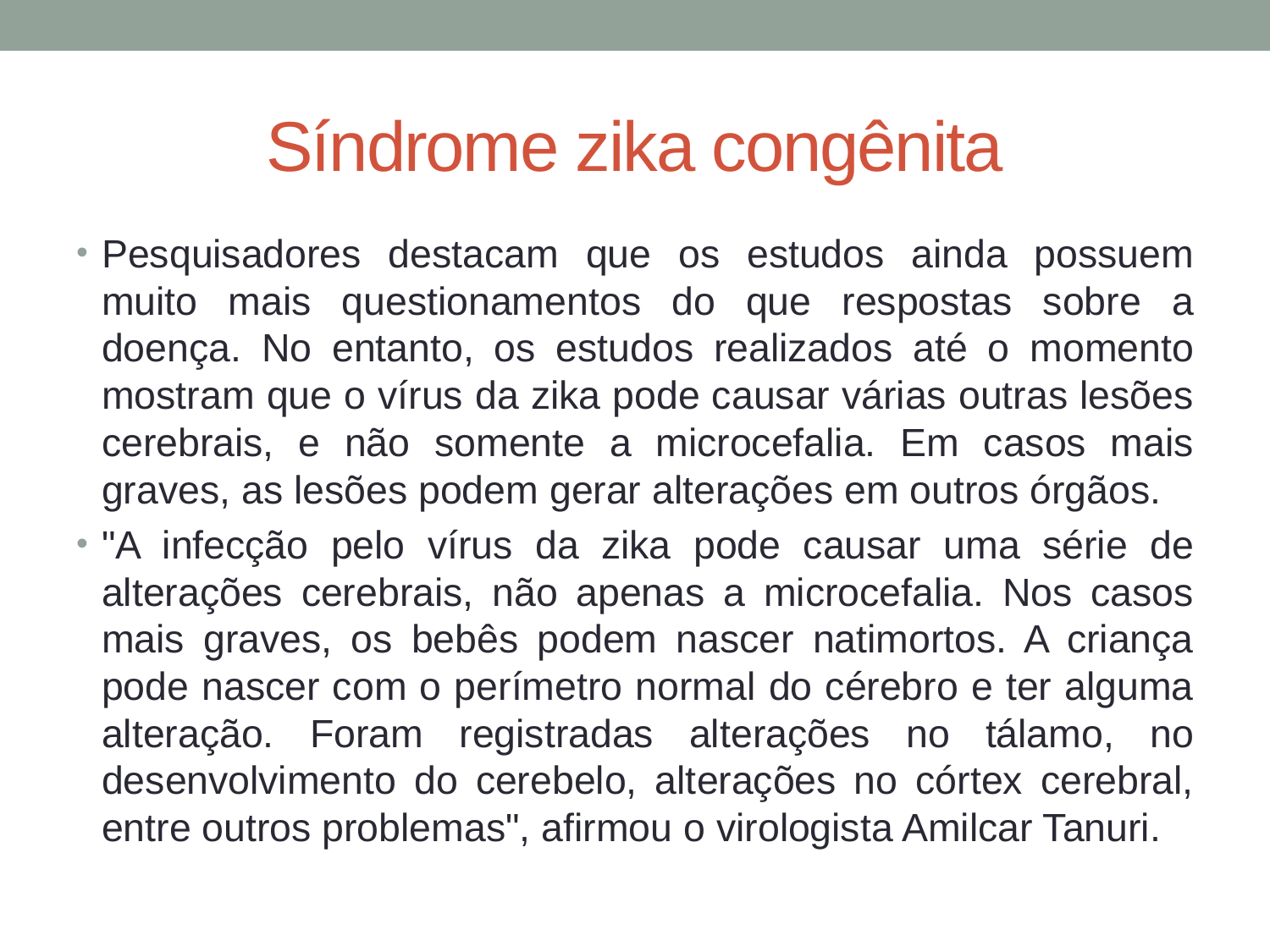

# Síndrome zika congênita
Pesquisadores destacam que os estudos ainda possuem muito mais questionamentos do que respostas sobre a doença. No entanto, os estudos realizados até o momento mostram que o vírus da zika pode causar várias outras lesões cerebrais, e não somente a microcefalia. Em casos mais graves, as lesões podem gerar alterações em outros órgãos.
"A infecção pelo vírus da zika pode causar uma série de alterações cerebrais, não apenas a microcefalia. Nos casos mais graves, os bebês podem nascer natimortos. A criança pode nascer com o perímetro normal do cérebro e ter alguma alteração. Foram registradas alterações no tálamo, no desenvolvimento do cerebelo, alterações no córtex cerebral, entre outros problemas", afirmou o virologista Amilcar Tanuri.